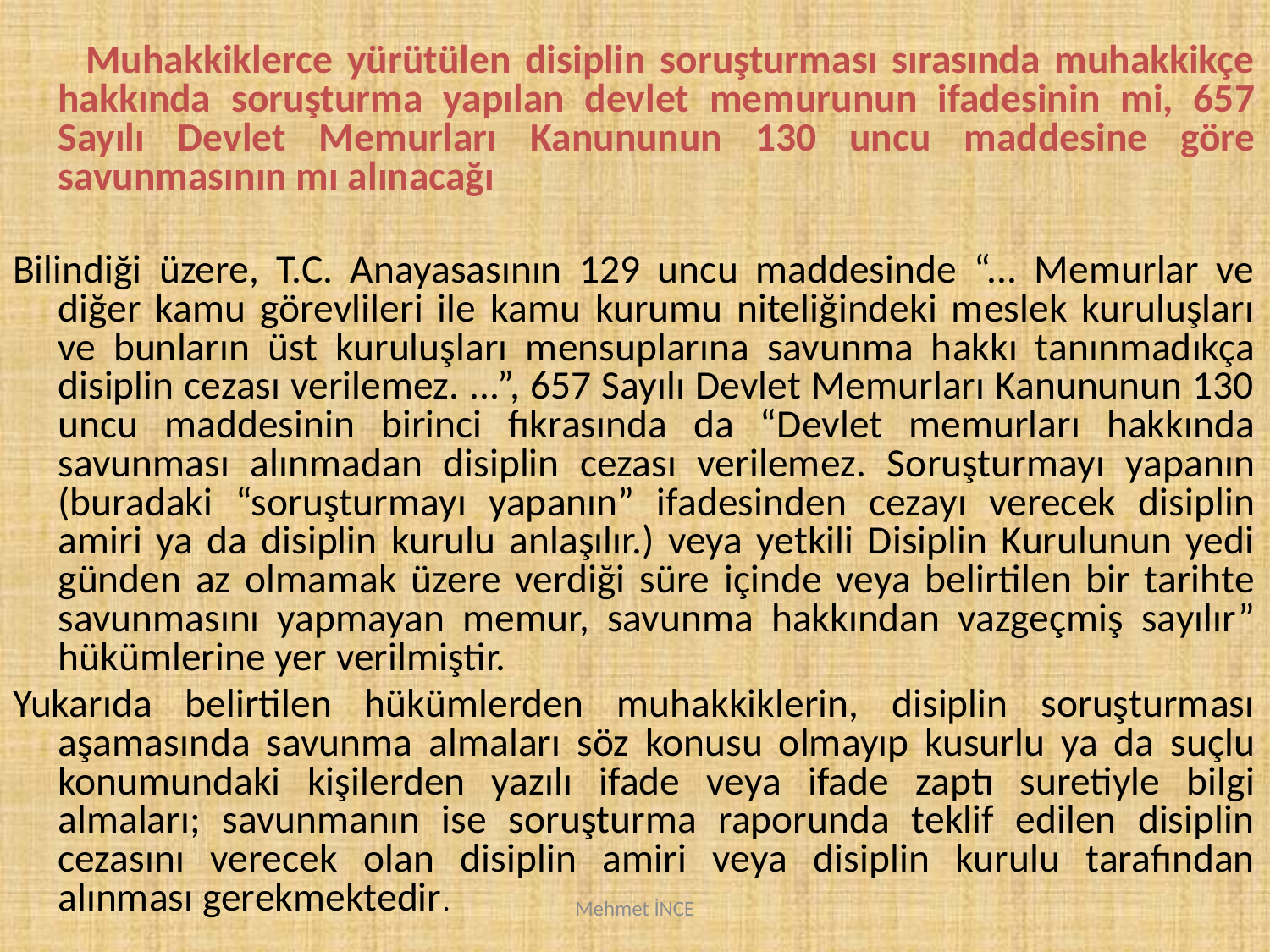

Muhakkiklerce yürütülen disiplin soruşturması sırasında muhakkikçe hakkında soruşturma yapılan devlet memurunun ifadesinin mi, 657 Sayılı Devlet Memurları Kanununun 130 uncu maddesine göre savunmasının mı alınacağı

Bilindiği üzere, T.C. Anayasasının 129 uncu maddesinde “... Memurlar ve diğer kamu görevlileri ile kamu kurumu niteliğindeki meslek kuruluşları ve bunların üst kuruluşları mensuplarına savunma hakkı tanınmadıkça disiplin cezası verilemez. ...”, 657 Sayılı Devlet Memurları Kanununun 130 uncu maddesinin birinci fıkrasında da “Devlet memurları hakkında savunması alınmadan disiplin cezası verilemez. Soruşturmayı yapanın (buradaki “soruşturmayı yapanın” ifadesinden cezayı verecek disiplin amiri ya da disiplin kurulu anlaşılır.) veya yetkili Disiplin Kurulunun yedi günden az olmamak üzere verdiği süre içinde veya belirtilen bir tarihte savunmasını yapmayan memur, savunma hakkından vazgeçmiş sayılır” hükümlerine yer verilmiştir.
Yukarıda belirtilen hükümlerden muhakkiklerin, disiplin soruşturması aşamasında savunma almaları söz konusu olmayıp kusurlu ya da suçlu konumundaki kişilerden yazılı ifade veya ifade zaptı suretiyle bilgi almaları; savunmanın ise soruşturma raporunda teklif edilen disiplin cezasını verecek olan disiplin amiri veya disiplin kurulu tarafından alınması gerekmektedir.
Mehmet İNCE